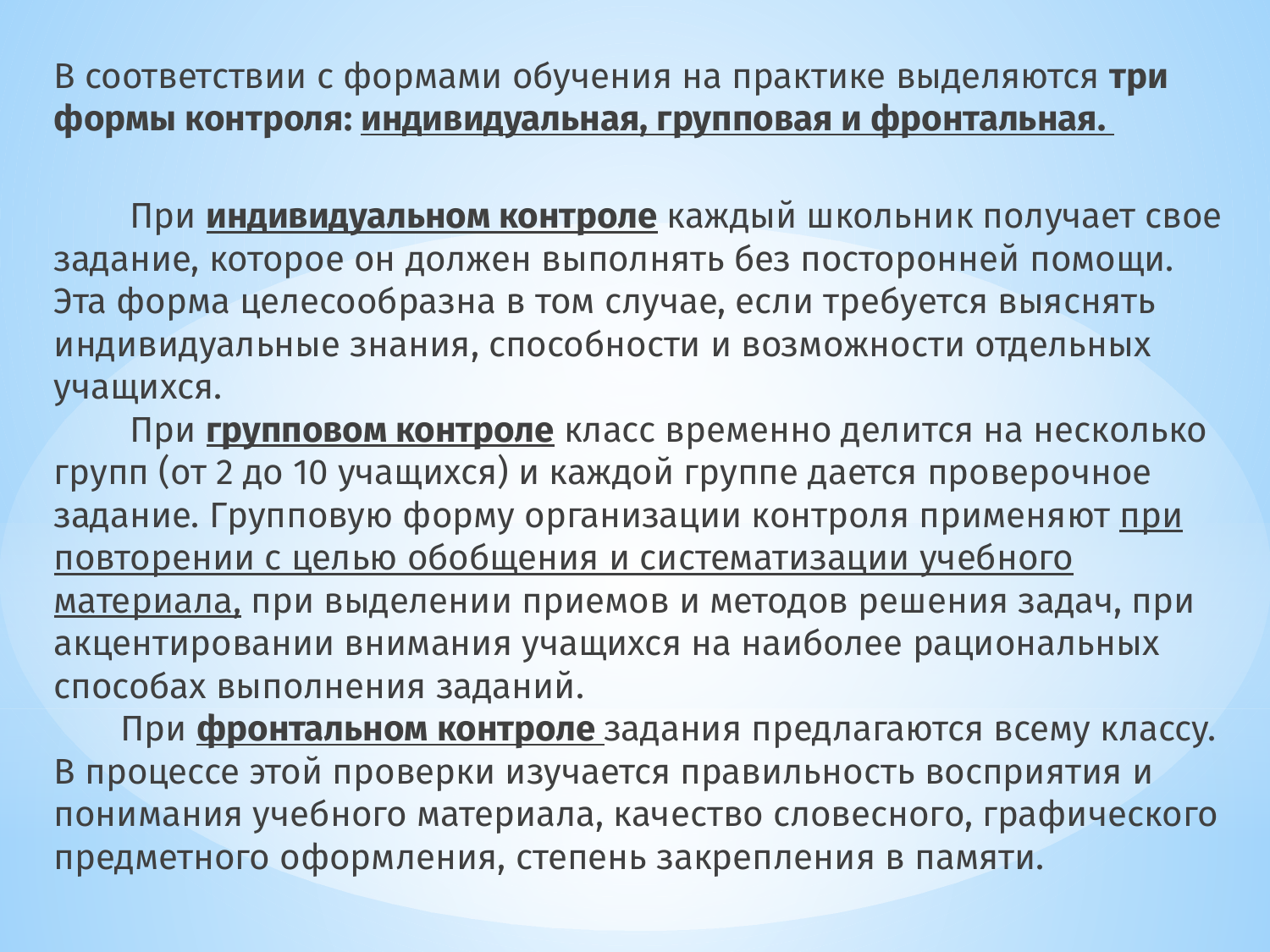

В соответствии с формами обучения на практике выделяются три формы контроля: индивидуальная, групповая и фронтальная.
        При индивидуальном контроле каждый школьник получает свое задание, которое он должен выполнять без посторонней помощи. Эта форма целесообразна в том случае, если требуется выяснять индивидуальные знания, способности и возможности отдельных учащихся.
        При групповом контроле класс временно делится на несколько групп (от 2 до 10 учащихся) и каждой группе дается проверочное задание. Групповую форму организации контроля применяют при повторении с целью обобщения и систематизации учебного материала, при выделении приемов и методов решения задач, при акцентировании внимания учащихся на наиболее рациональных способах выполнения заданий.
       При фронтальном контроле задания предлагаются всему классу. В процессе этой проверки изучается правильность восприятия и понимания учебного материала, качество словесного, графического предметного оформления, степень закрепления в памяти.